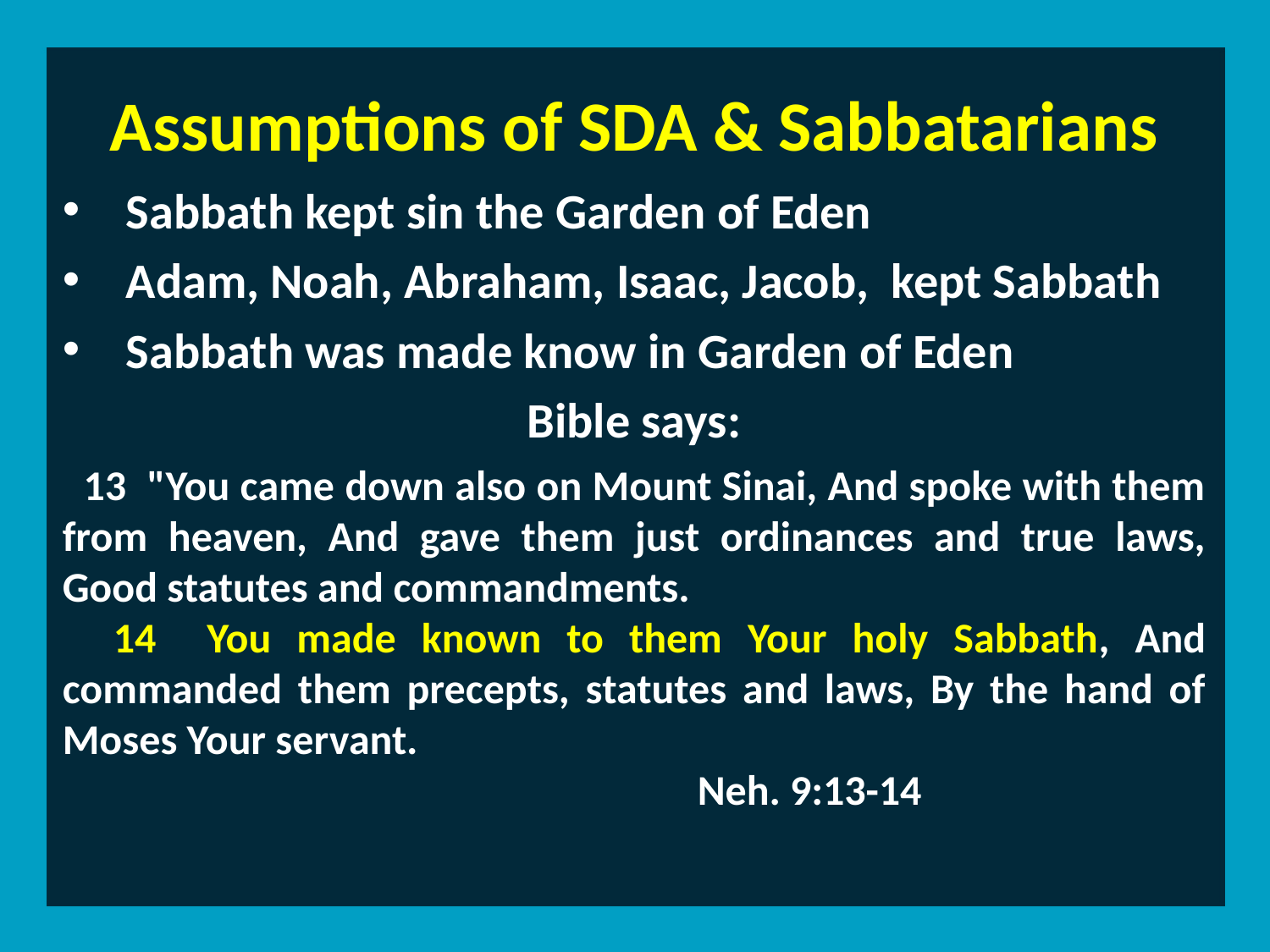

Assumptions of SDA & Sabbatarians
Sabbath kept sin the Garden of Eden
Adam, Noah, Abraham, Isaac, Jacob,  kept Sabbath
Sabbath was made know in Garden of Eden
Bible says:
  13  "You came down also on Mount Sinai, And spoke with them from heaven, And gave them just ordinances and true laws, Good statutes and commandments.
  14  You made known to them Your holy Sabbath, And commanded them precepts, statutes and laws, By the hand of Moses Your servant.
					Neh. 9:13-14